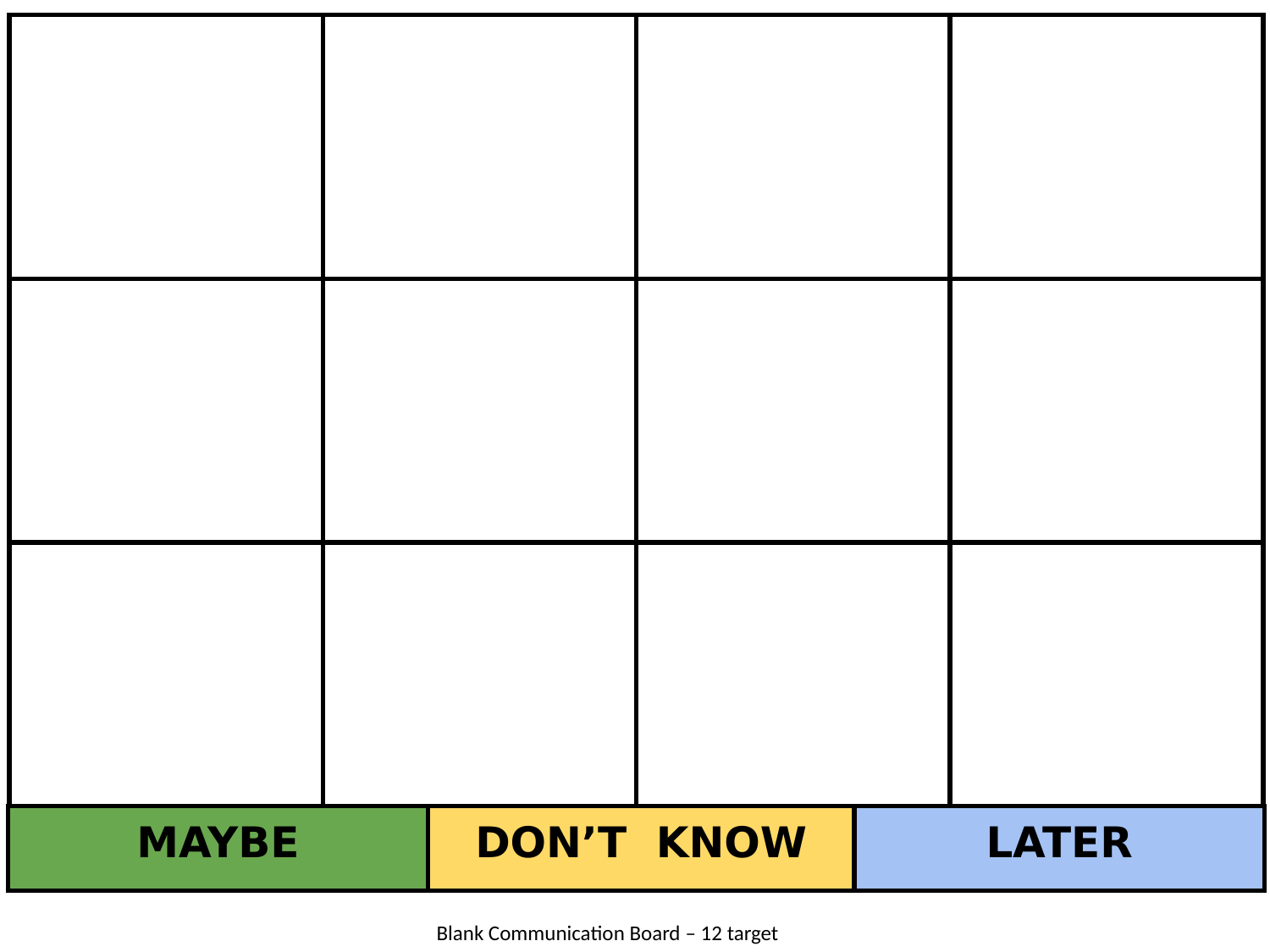

|  |  |  |  |
| --- | --- | --- | --- |
|  |  |  |  |
|  |  |  |  |
| MAYBE | DON’T KNOW | LATER |
| --- | --- | --- |
Blank Communication Board – 12 target